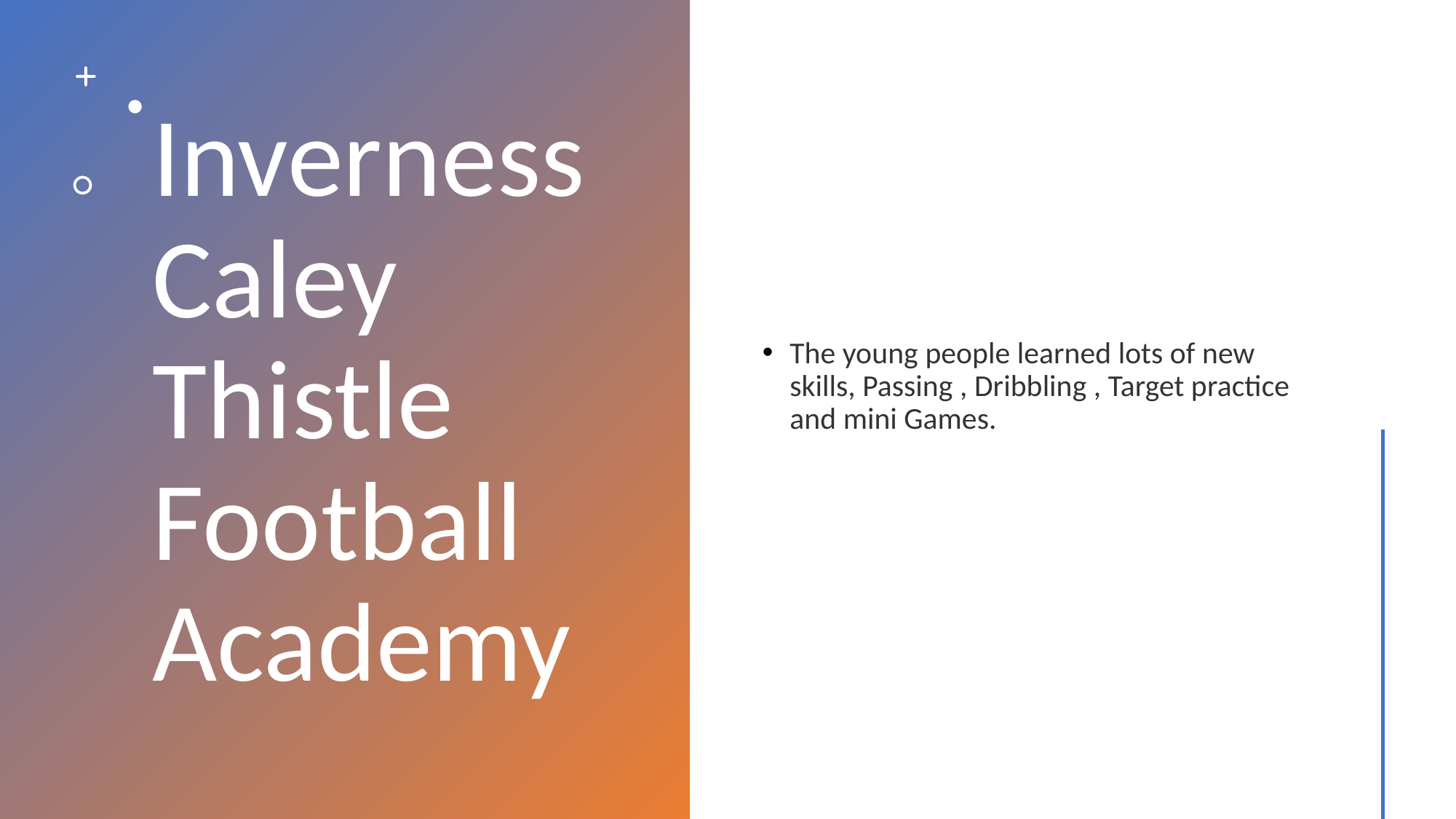

# Inverness Caley Thistle Football Academy
The young people learned lots of new skills, Passing , Dribbling , Target practice and mini Games.